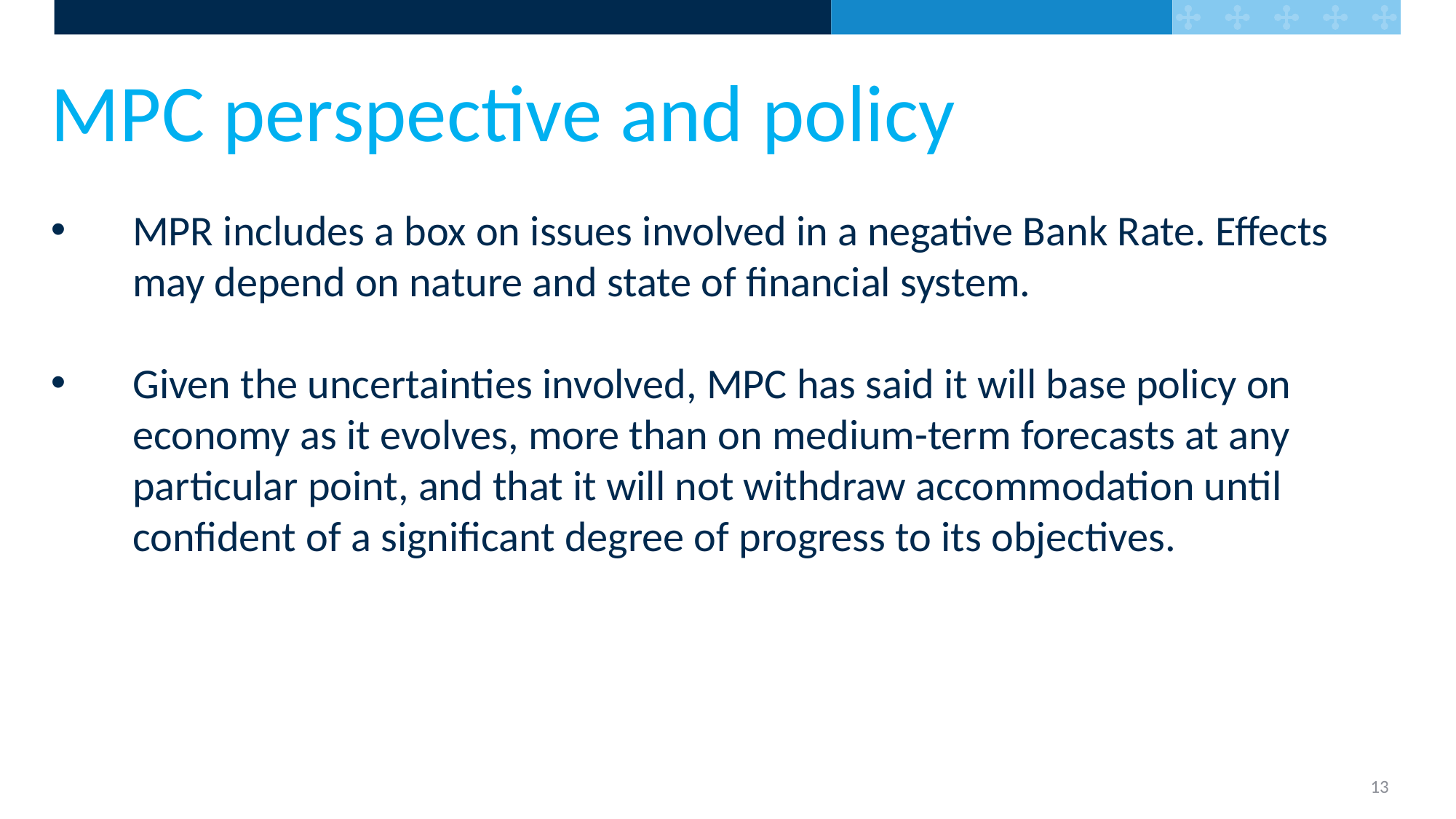

MPC perspective and policy

MPR includes a box on issues involved in a negative Bank Rate. Effects may depend on nature and state of financial system.

Given the uncertainties involved, MPC has said it will base policy on economy as it evolves, more than on medium-term forecasts at any particular point, and that it will not withdraw accommodation until confident of a significant degree of progress to its objectives.

13